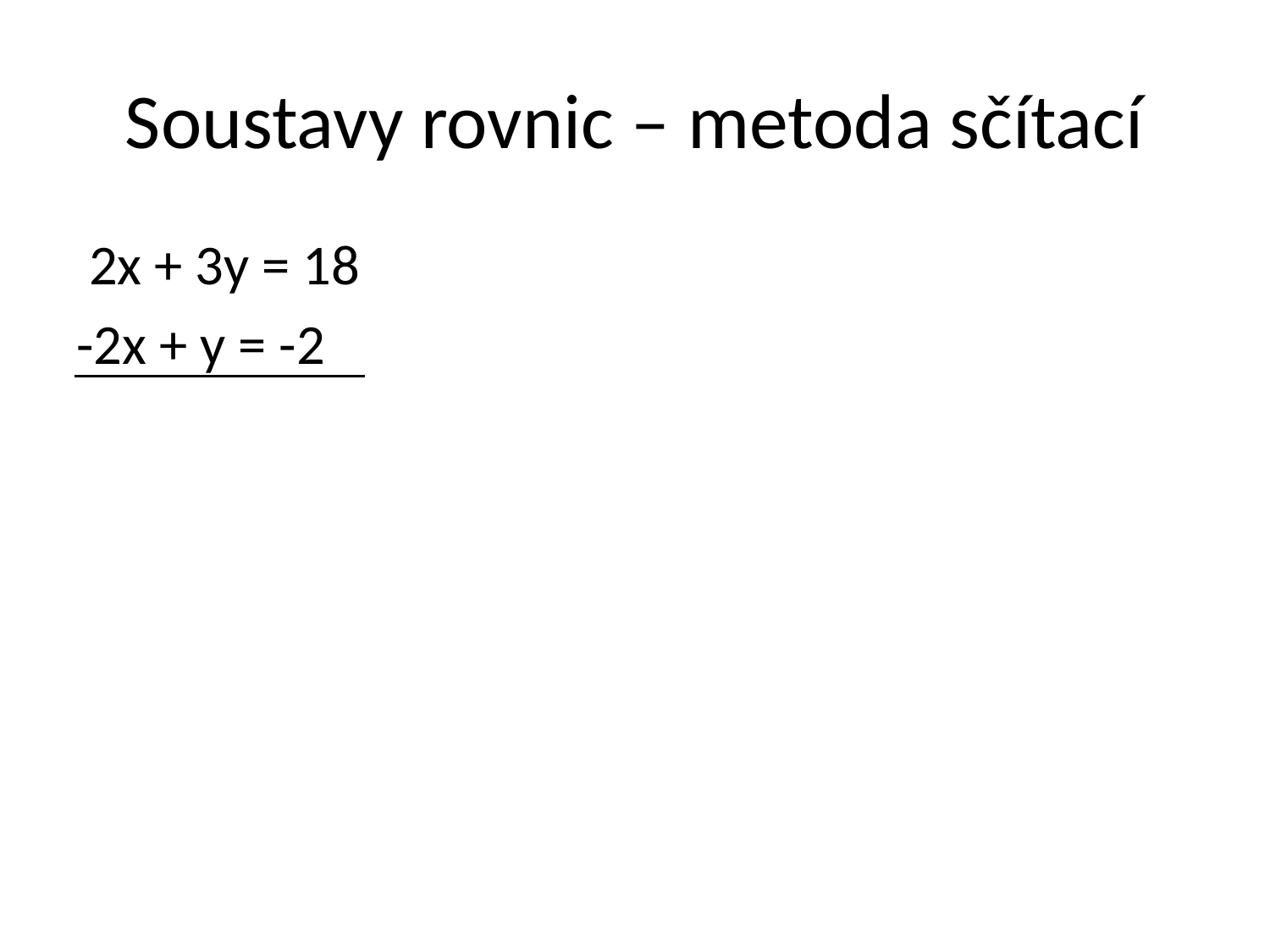

# Soustavy rovnic – metoda sčítací
 2x + 3y = 18
-2x + y = -2